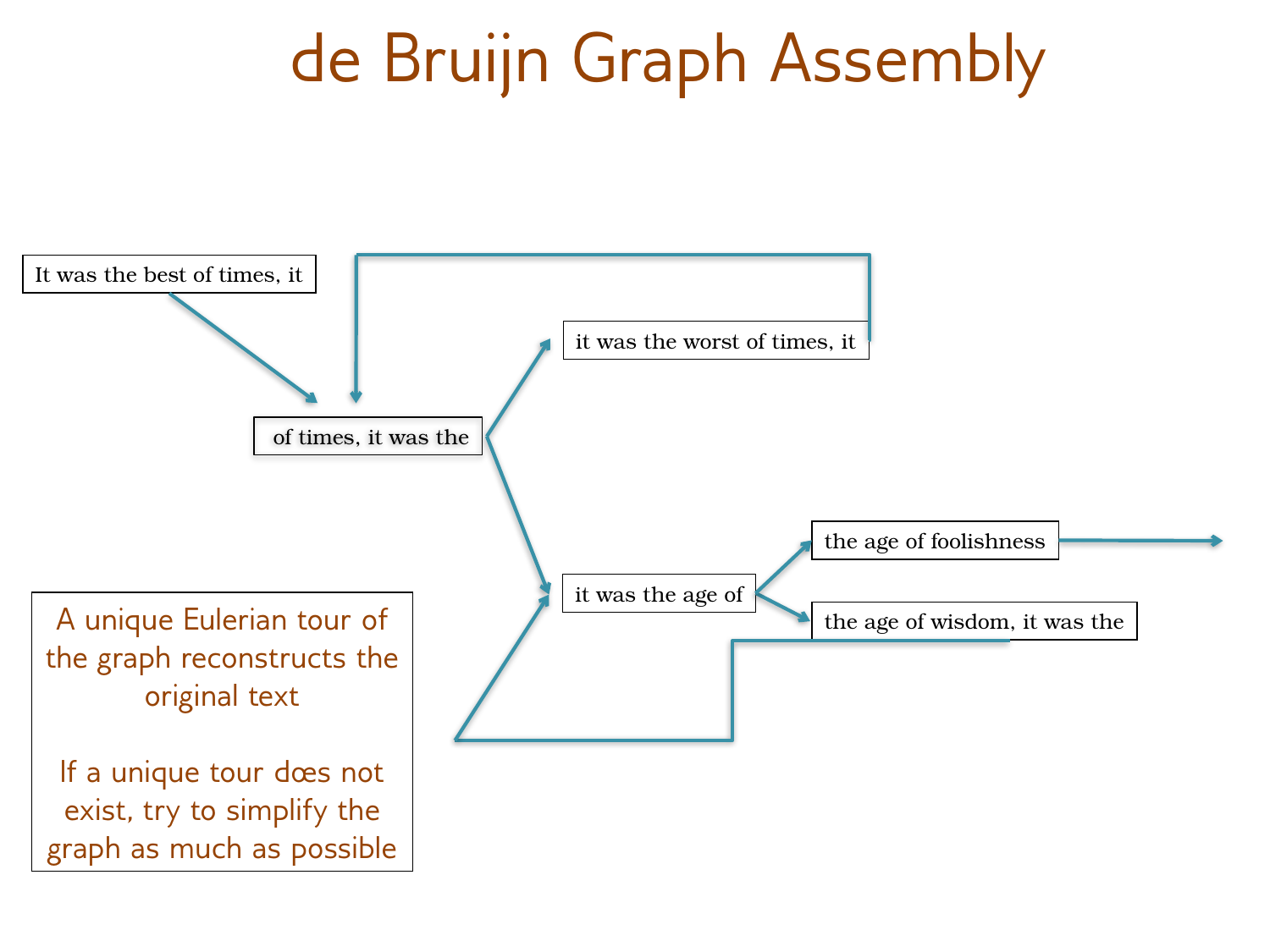

# de Bruijn Graph Assembly
It was the best of times, it
it was the worst of times, it
 of times, it was the
the age of foolishness
it was the age of
A unique Eulerian tour of the graph reconstructs the original text

If a unique tour does not exist, try to simplify the graph as much as possible
the age of wisdom, it was the